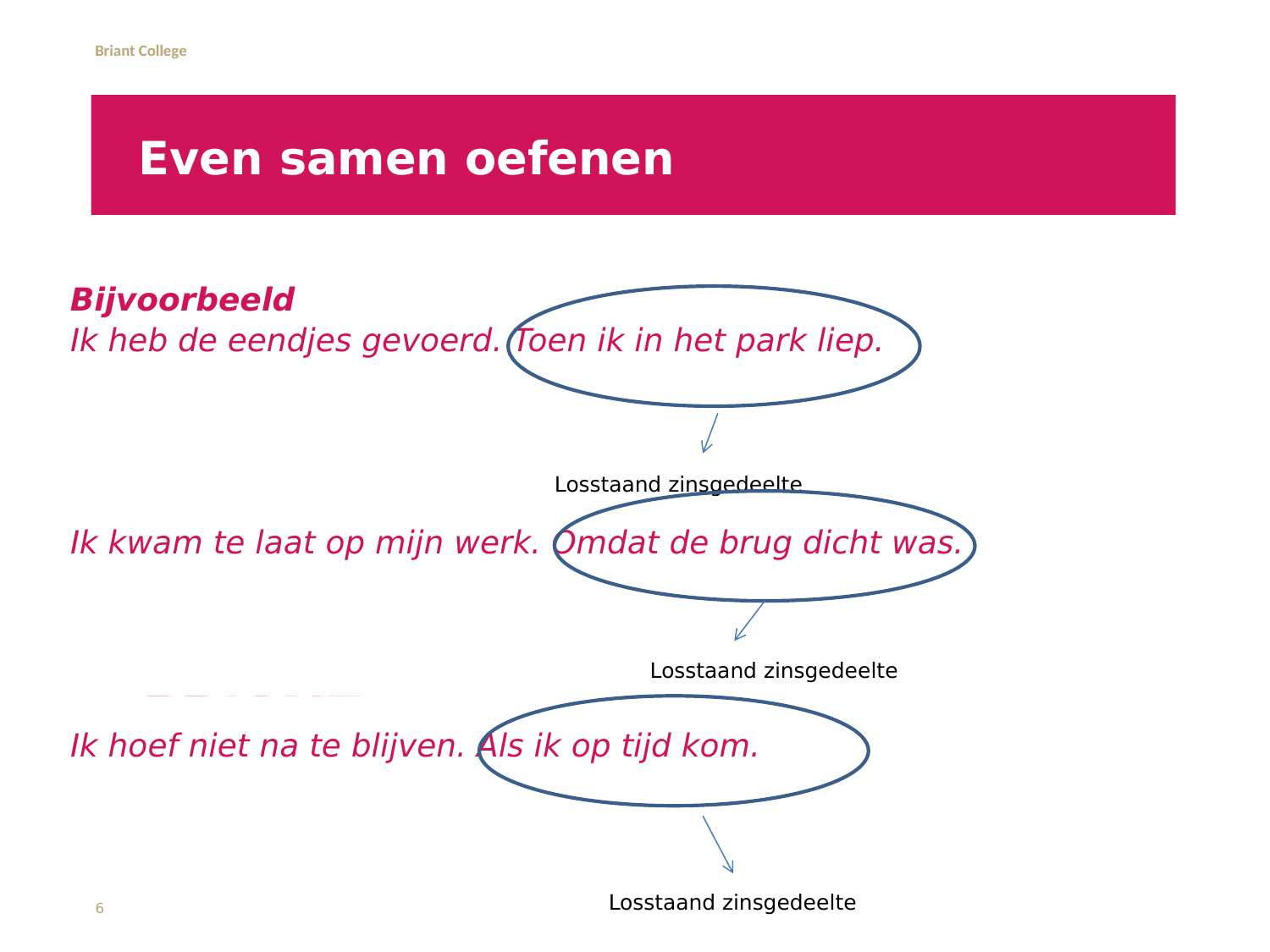

# Even samen oefenen

Bijvoorbeeld
Ik heb de eendjes gevoerd. Toen ik in het park liep.

Ik kwam te laat op mijn werk. Omdat de brug dicht was.

Ik hoef niet na te blijven. Als ik op tijd kom.

Losstaand zinsgedeelte

Losstaand zinsgedeelte

Losstaand zinsgedeelte
6